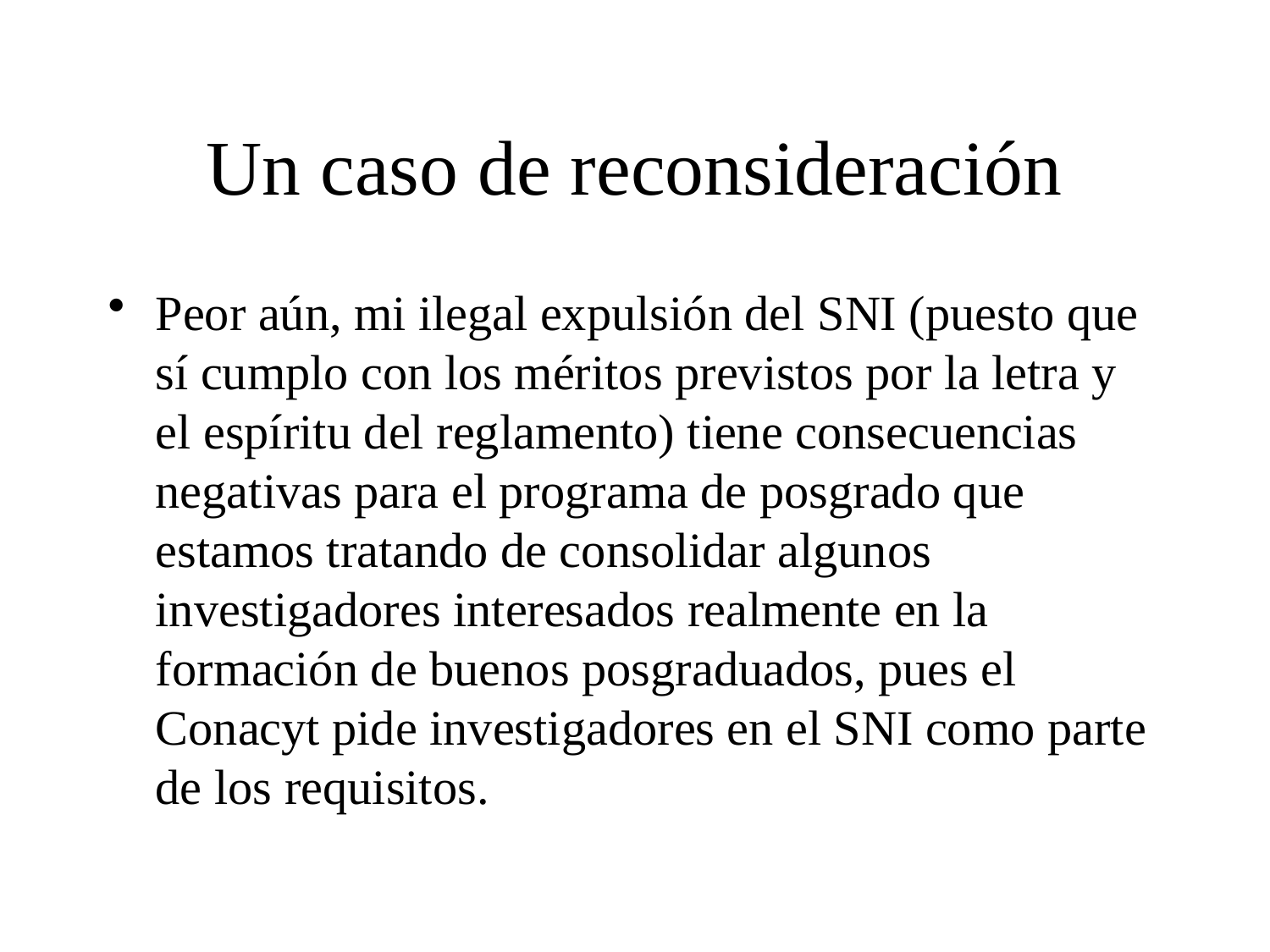

# Un caso de reconsideración
Peor aún, mi ilegal expulsión del SNI (puesto que sí cumplo con los méritos previstos por la letra y el espíritu del reglamento) tiene consecuencias negativas para el programa de posgrado que estamos tratando de consolidar algunos investigadores interesados realmente en la formación de buenos posgraduados, pues el Conacyt pide investigadores en el SNI como parte de los requisitos.